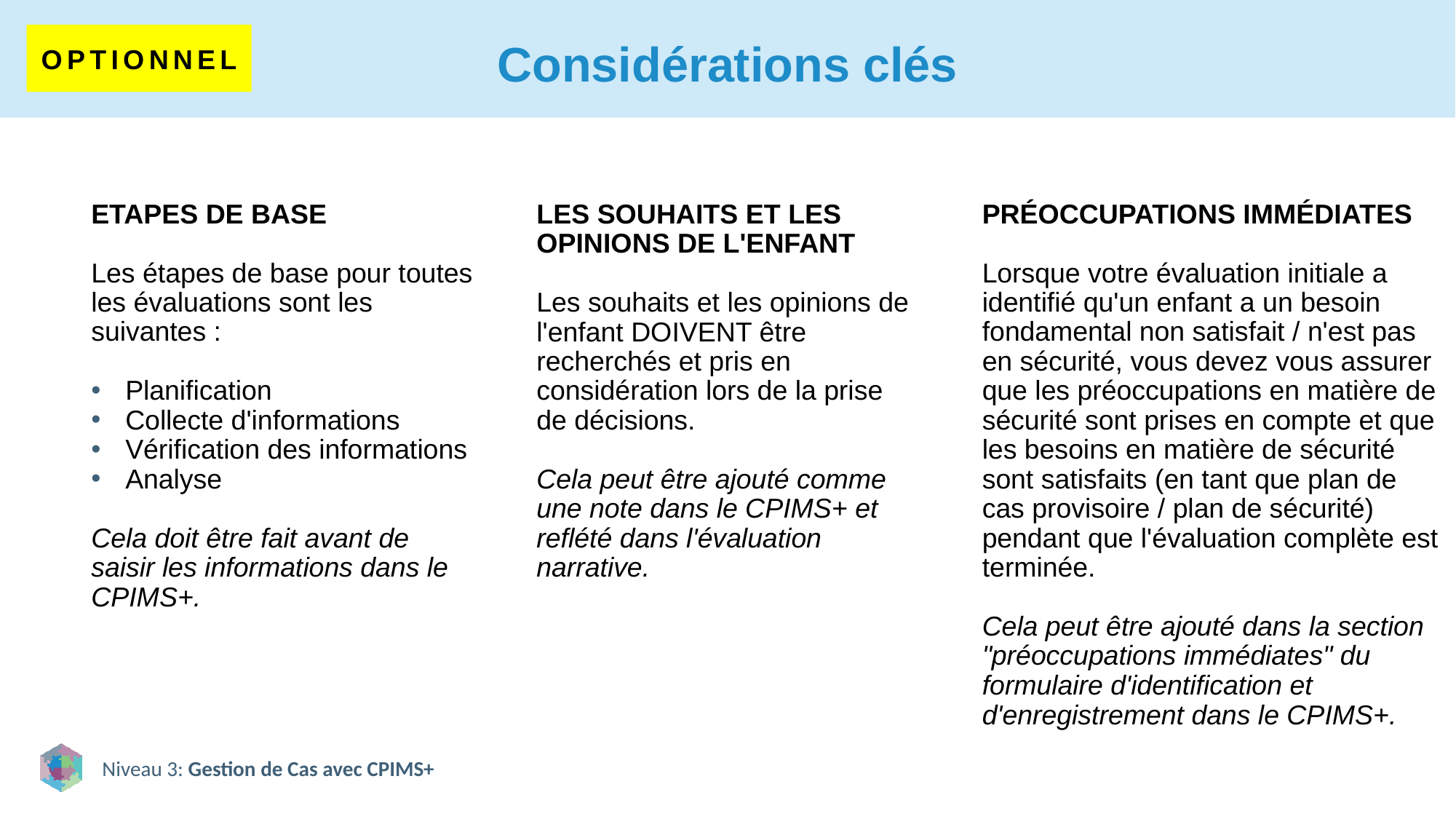

# Considérations clés
OPTIONNEL
ETAPES DE BASE

Les étapes de base pour toutes les évaluations sont les suivantes :

Planification
Collecte d'informations
Vérification des informations
Analyse

Cela doit être fait avant de saisir les informations dans le CPIMS+.
LES SOUHAITS ET LES OPINIONS DE L'ENFANT

Les souhaits et les opinions de l'enfant DOIVENT être recherchés et pris en considération lors de la prise de décisions.

Cela peut être ajouté comme une note dans le CPIMS+ et reflété dans l'évaluation narrative.
PRÉOCCUPATIONS IMMÉDIATES

Lorsque votre évaluation initiale a identifié qu'un enfant a un besoin fondamental non satisfait / n'est pas en sécurité, vous devez vous assurer que les préoccupations en matière de sécurité sont prises en compte et que les besoins en matière de sécurité sont satisfaits (en tant que plan de cas provisoire / plan de sécurité) pendant que l'évaluation complète est terminée.

Cela peut être ajouté dans la section "préoccupations immédiates" du formulaire d'identification et d'enregistrement dans le CPIMS+.